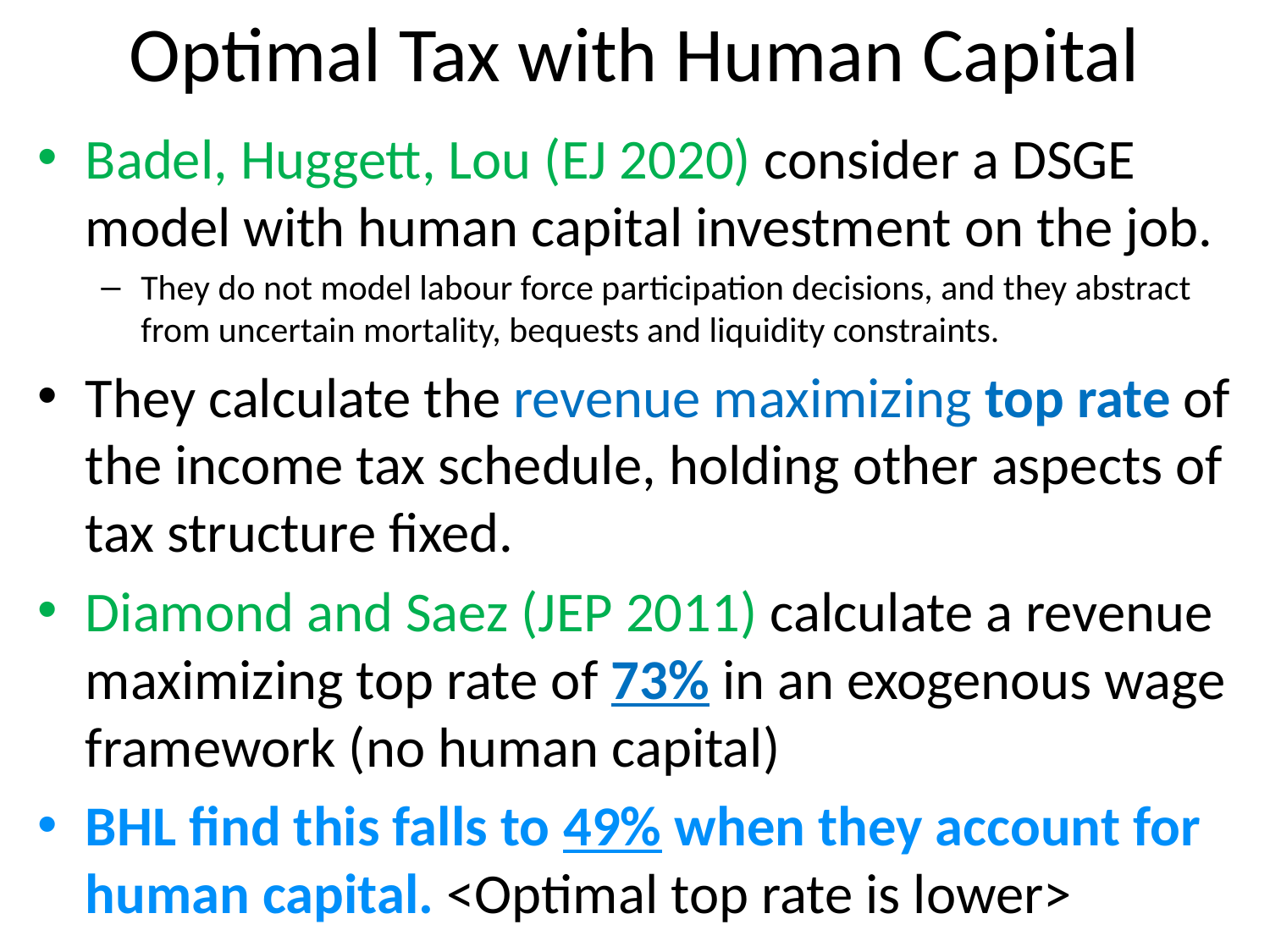

# Optimal Tax with Human Capital
Badel, Huggett, Lou (EJ 2020) consider a DSGE model with human capital investment on the job.
They do not model labour force participation decisions, and they abstract from uncertain mortality, bequests and liquidity constraints.
They calculate the revenue maximizing top rate of the income tax schedule, holding other aspects of tax structure fixed.
Diamond and Saez (JEP 2011) calculate a revenue maximizing top rate of 73% in an exogenous wage framework (no human capital)
BHL find this falls to 49% when they account for human capital. <Optimal top rate is lower>